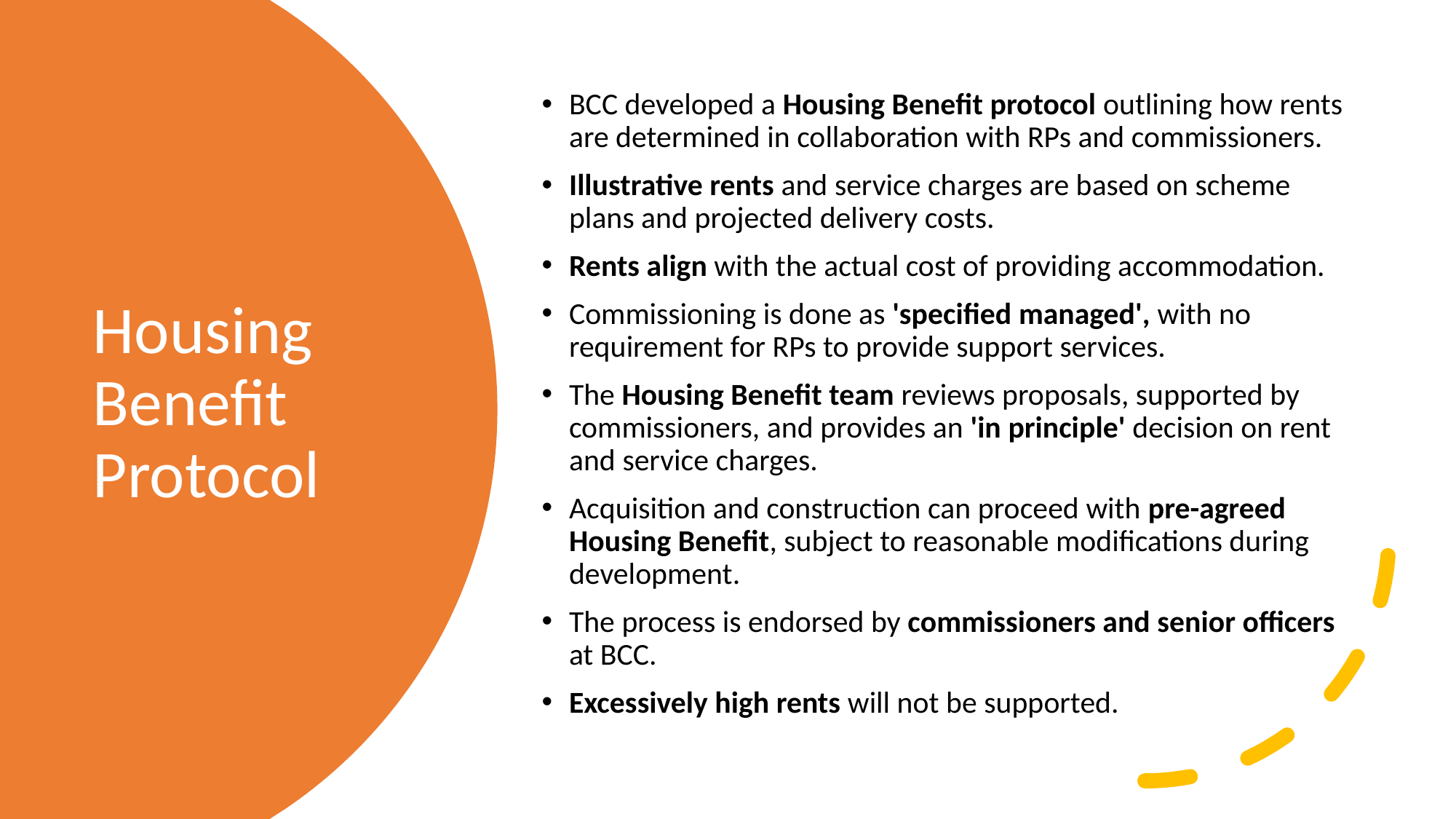

BCC developed a Housing Benefit protocol outlining how rents are determined in collaboration with RPs and commissioners.
Illustrative rents and service charges are based on scheme plans and projected delivery costs.
Rents align with the actual cost of providing accommodation.
Commissioning is done as 'specified managed', with no requirement for RPs to provide support services.
The Housing Benefit team reviews proposals, supported by commissioners, and provides an 'in principle' decision on rent and service charges.
Acquisition and construction can proceed with pre-agreed Housing Benefit, subject to reasonable modifications during development.
The process is endorsed by commissioners and senior officers at BCC.
Excessively high rents will not be supported.
# Housing Benefit Protocol